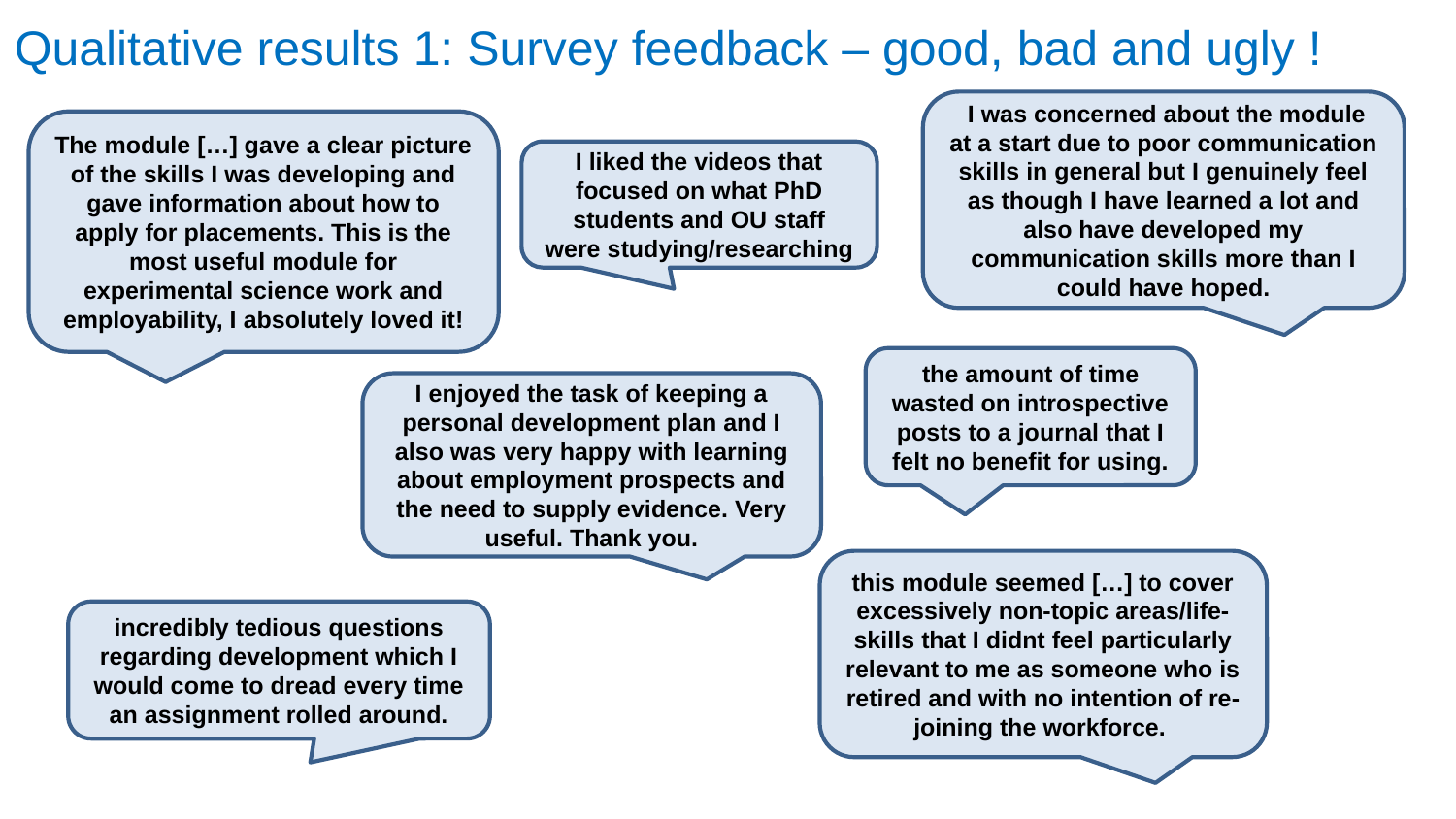

Qualitative results 1: Survey feedback – good, bad and ugly !
 I was concerned about the module at a start due to poor communication skills in general but I genuinely feel as though I have learned a lot and also have developed my communication skills more than I could have hoped.
The module […] gave a clear picture of the skills I was developing and gave information about how to apply for placements. This is the most useful module for experimental science work and employability, I absolutely loved it!
I liked the videos that focused on what PhD students and OU staff were studying/researching
the amount of time wasted on introspective posts to a journal that I felt no benefit for using.
I enjoyed the task of keeping a personal development plan and I also was very happy with learning about employment prospects and the need to supply evidence. Very useful. Thank you.
this module seemed […] to cover excessively non-topic areas/life-skills that I didnt feel particularly relevant to me as someone who is retired and with no intention of re-joining the workforce.
incredibly tedious questions regarding development which I would come to dread every time an assignment rolled around.